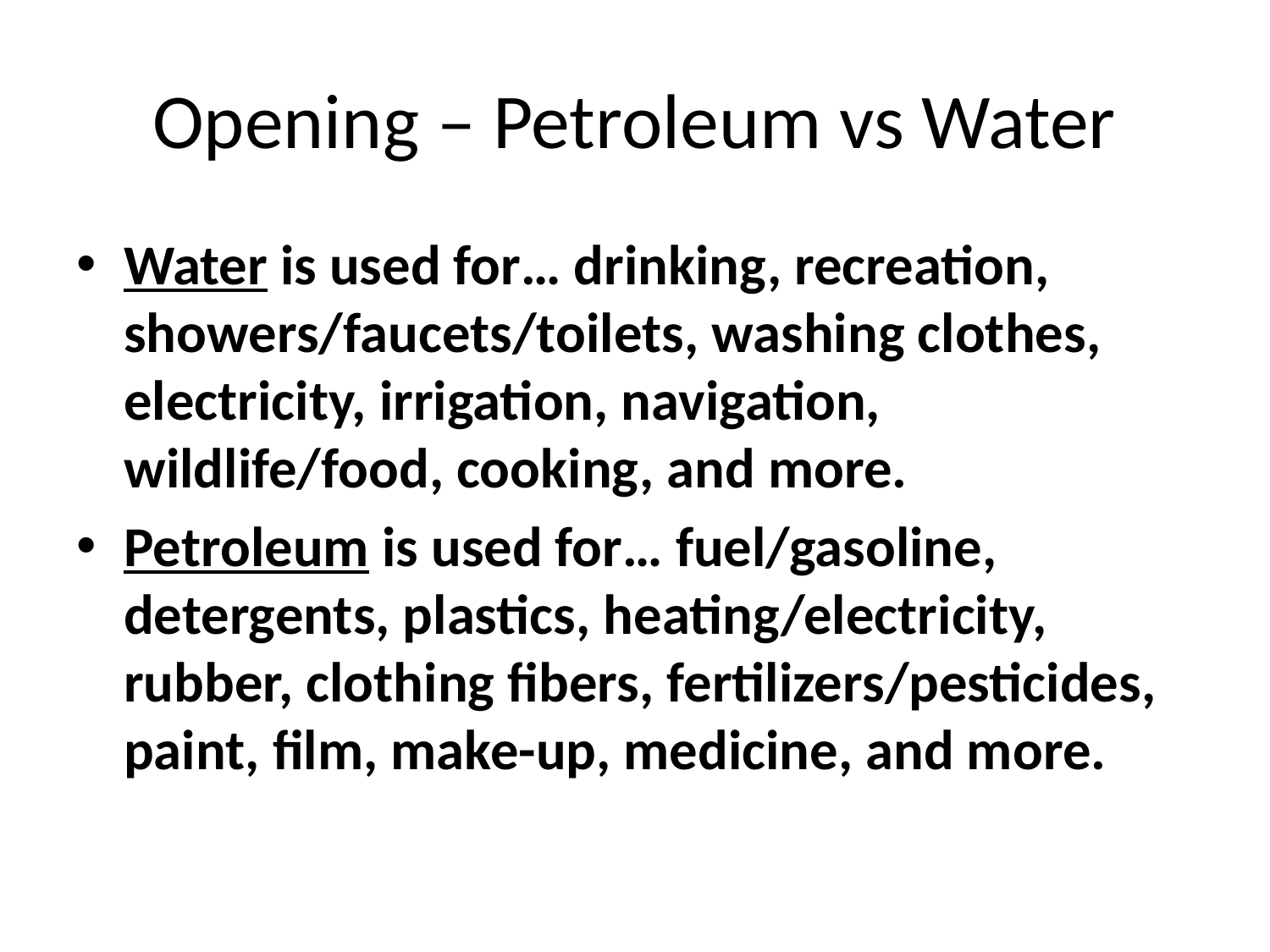

# Opening – Petroleum vs Water
Water is used for… drinking, recreation, showers/faucets/toilets, washing clothes, electricity, irrigation, navigation, wildlife/food, cooking, and more.
Petroleum is used for… fuel/gasoline, detergents, plastics, heating/electricity, rubber, clothing fibers, fertilizers/pesticides, paint, film, make-up, medicine, and more.